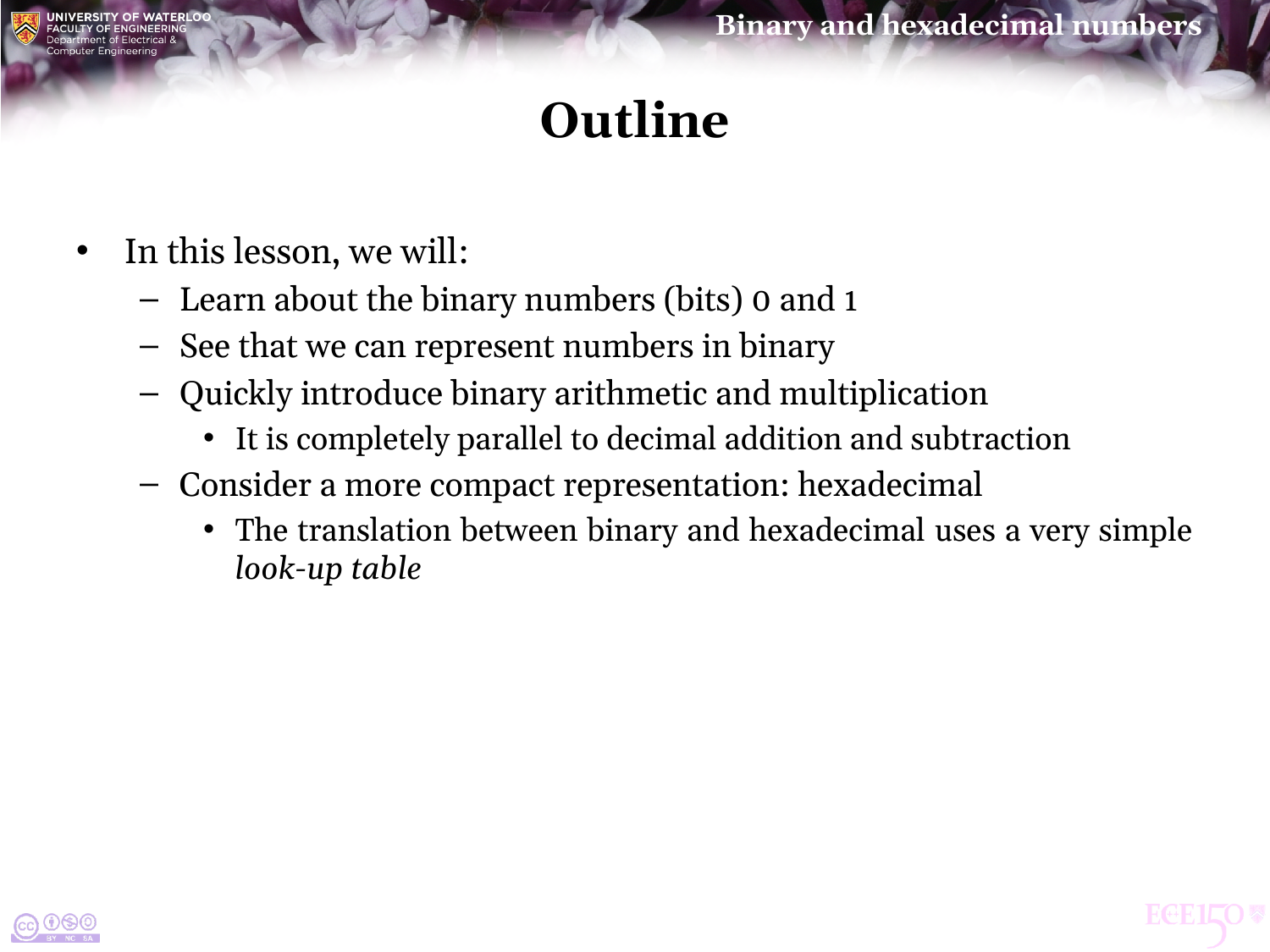

# Outline
In this lesson, we will:
Learn about the binary numbers (bits) 0 and 1
See that we can represent numbers in binary
Quickly introduce binary arithmetic and multiplication
It is completely parallel to decimal addition and subtraction
Consider a more compact representation: hexadecimal
The translation between binary and hexadecimal uses a very simple look-up table